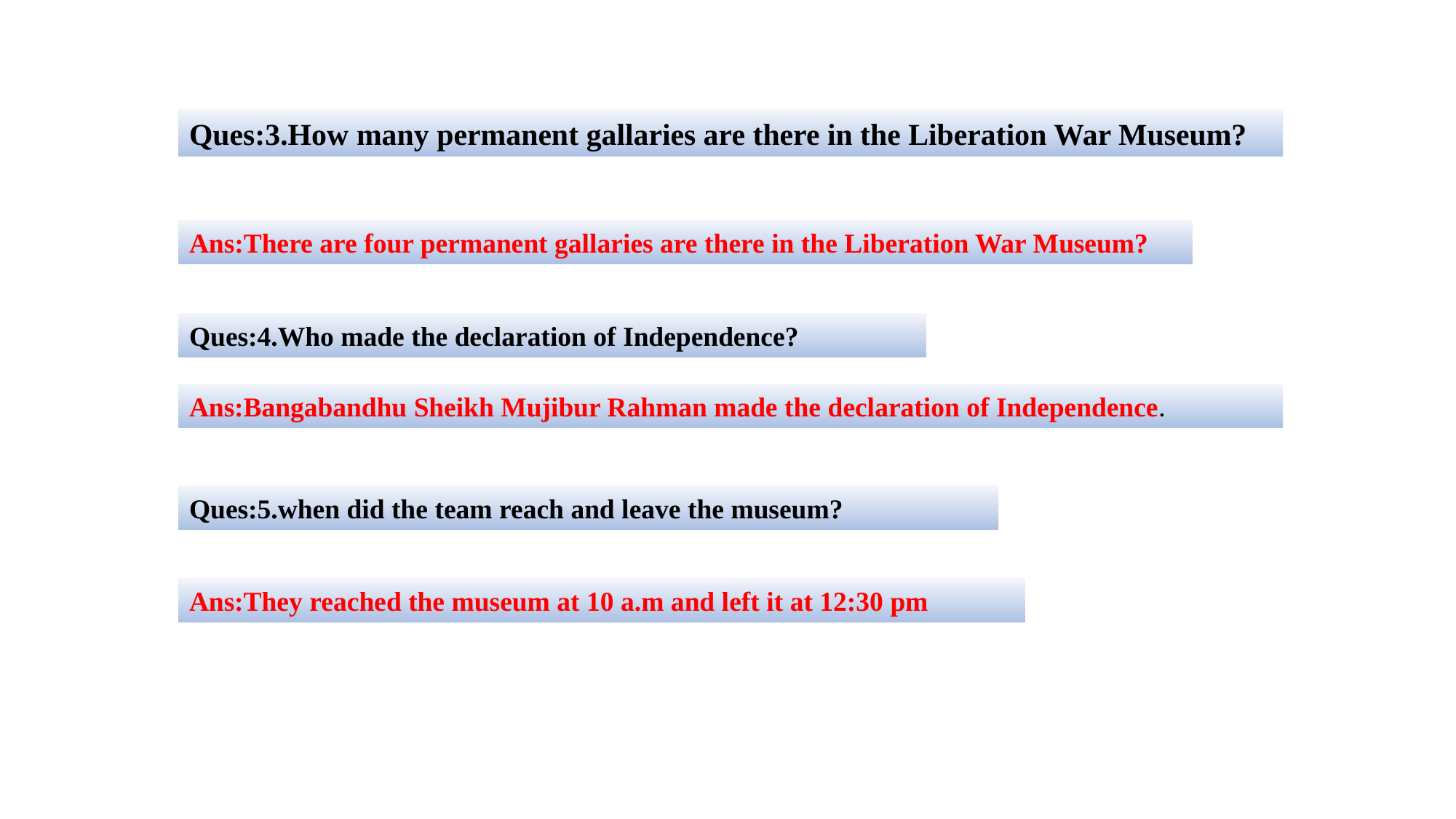

Ques:3.How many permanent gallaries are there in the Liberation War Museum?
Ans:There are four permanent gallaries are there in the Liberation War Museum?
Ques:4.Who made the declaration of Independence?
Ans:Bangabandhu Sheikh Mujibur Rahman made the declaration of Independence.
Ques:5.when did the team reach and leave the museum?
Ans:They reached the museum at 10 a.m and left it at 12:30 pm